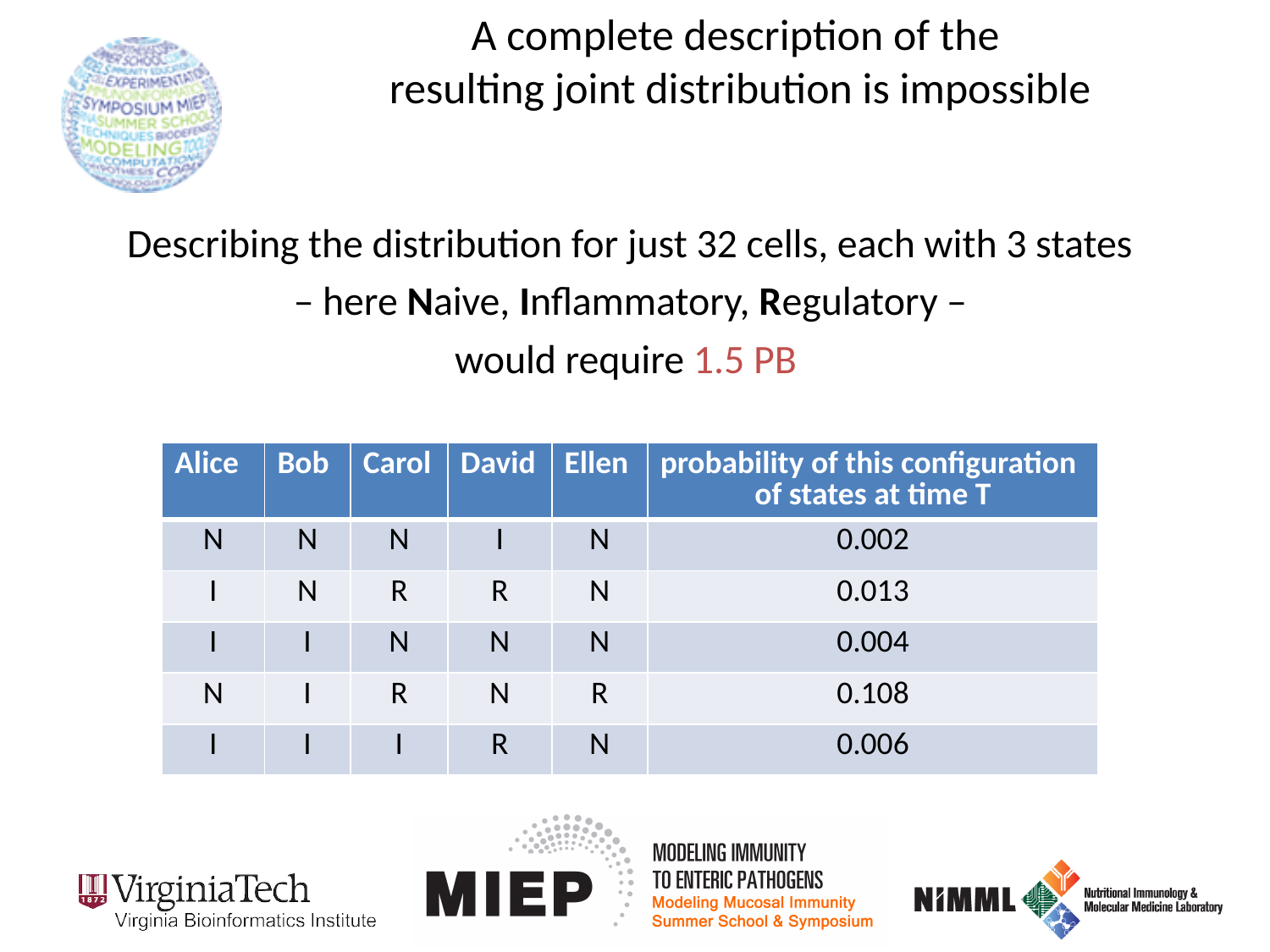

# A complete description of the resulting joint distribution is impossible
Describing the distribution for just 32 cells, each with 3 states
– here Naive, Inflammatory, Regulatory –
would require 1.5 PB
| Alice | Bob | Carol | David | Ellen | probability of this configuration of states at time T |
| --- | --- | --- | --- | --- | --- |
| N | N | N | I | N | 0.002 |
| I | N | R | R | N | 0.013 |
| I | I | N | N | N | 0.004 |
| N | I | R | N | R | 0.108 |
| I | I | I | R | N | 0.006 |